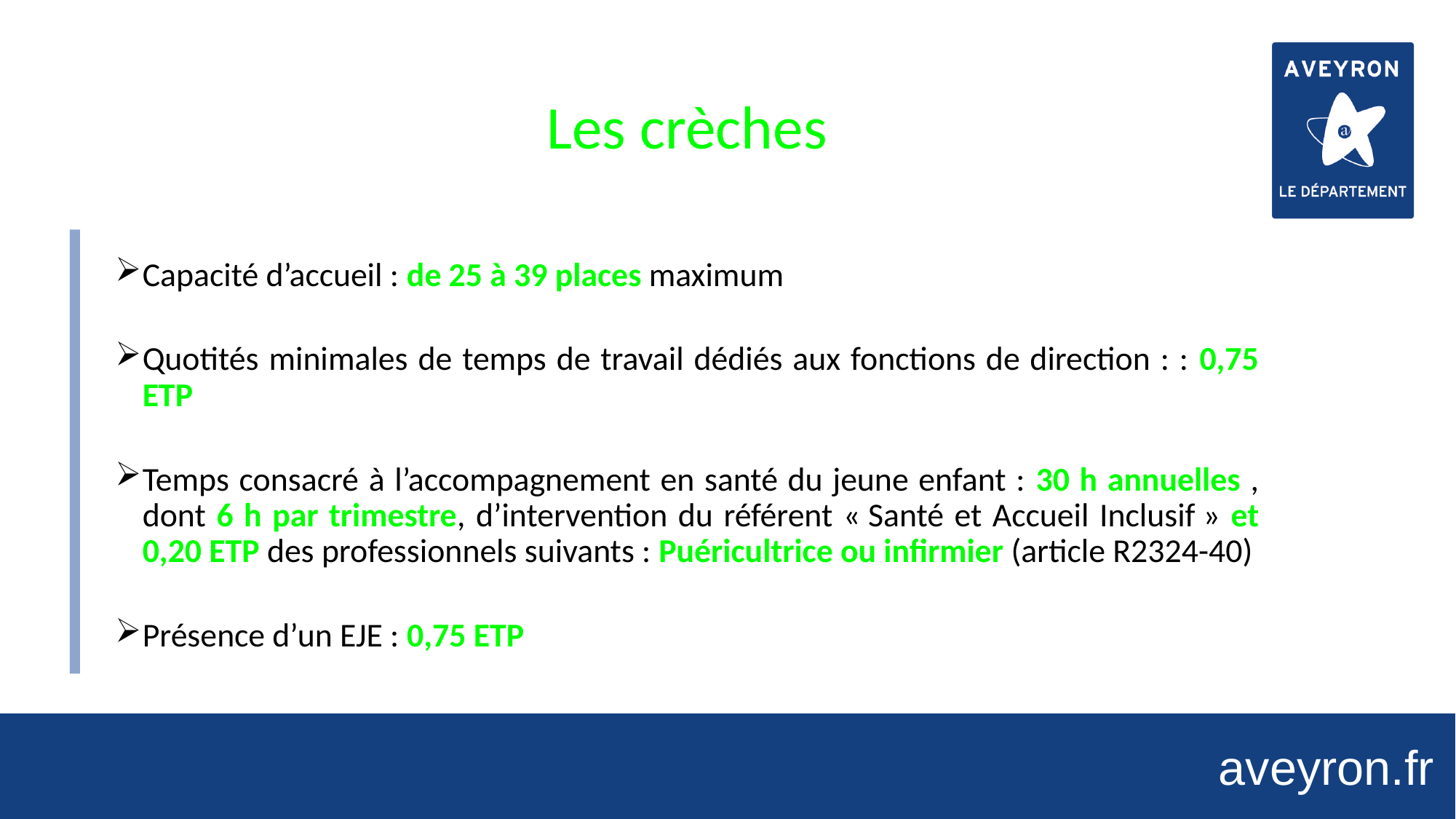

64
# Les crèches
Capacité d’accueil : de 25 à 39 places maximum

Quotités minimales de temps de travail dédiés aux fonctions de direction : : 0,75 ETP

Temps consacré à l’accompagnement en santé du jeune enfant : 30 h annuelles , dont 6 h par trimestre, d’intervention du référent « Santé et Accueil Inclusif » et 0,20 ETP des professionnels suivants : Puéricultrice ou infirmier (article R2324-40)

Présence d’un EJE : 0,75 ETP